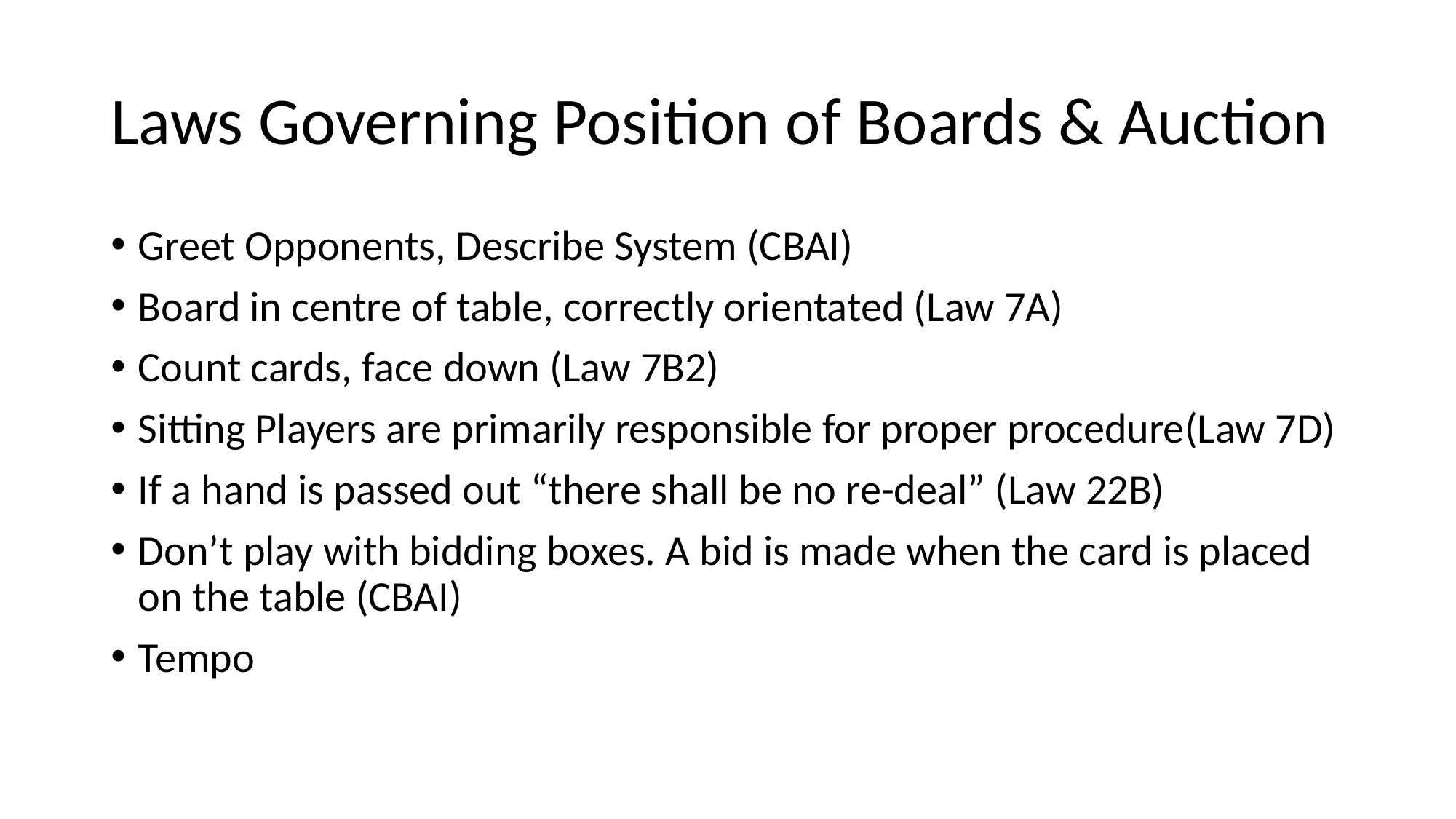

# Laws Governing Position of Boards & Auction
Greet Opponents, Describe System (CBAI)
Board in centre of table, correctly orientated (Law 7A)
Count cards, face down (Law 7B2)
Sitting Players are primarily responsible for proper procedure(Law 7D)
If a hand is passed out “there shall be no re-deal” (Law 22B)
Don’t play with bidding boxes. A bid is made when the card is placed on the table (CBAI)
Tempo